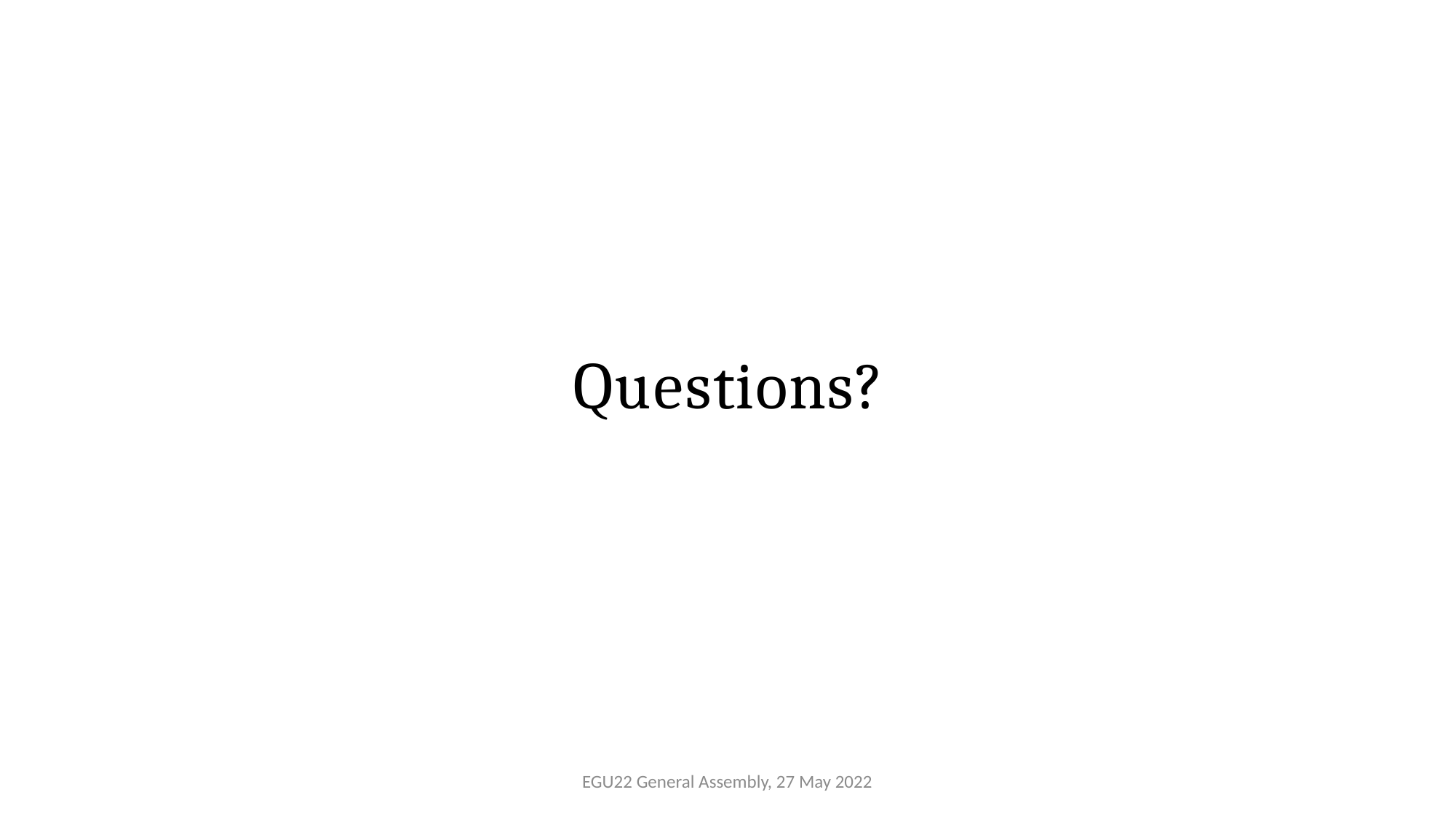

#
Questions?
EGU22 General Assembly, 27 May 2022